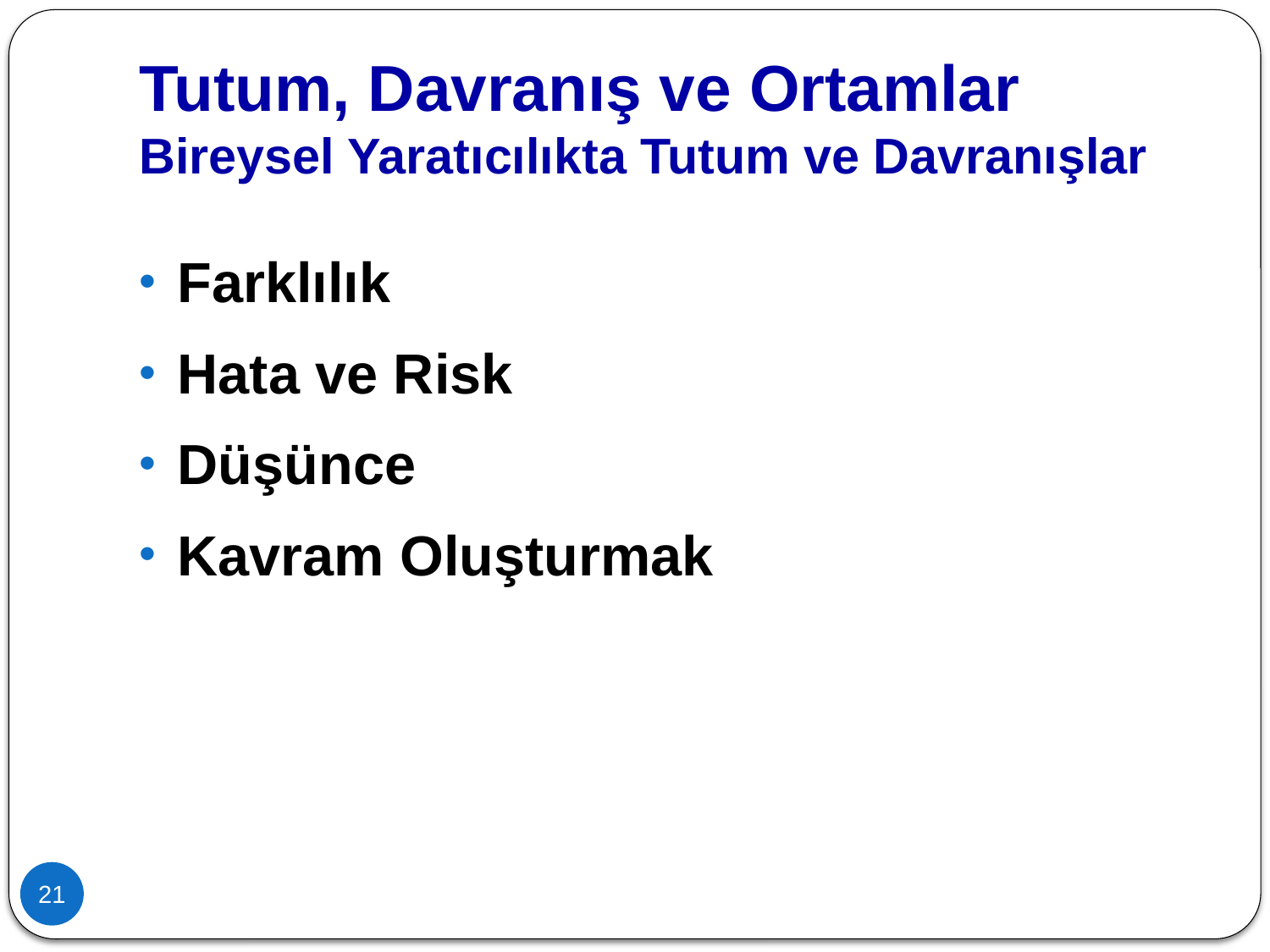

# Tutum, Davranış ve Ortamlar Bireysel Yaratıcılıkta Tutum ve Davranışlar
Farklılık
Hata ve Risk
Düşünce
Kavram Oluşturmak

21